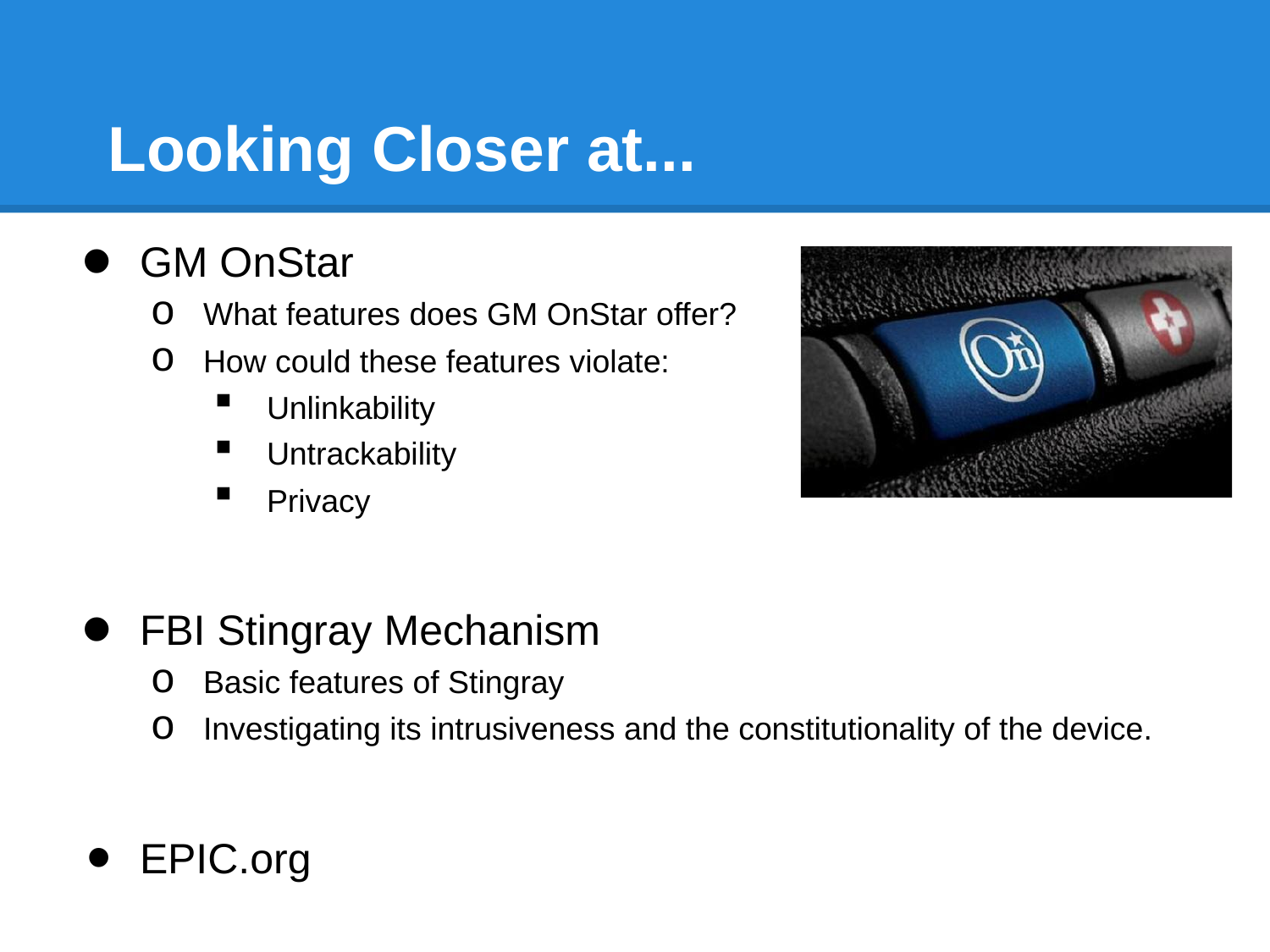

# Looking Closer at...
GM OnStar
What features does GM OnStar offer?
How could these features violate:
Unlinkability
Untrackability
Privacy

FBI Stingray Mechanism
Basic features of Stingray
Investigating its intrusiveness and the constitutionality of the device.

EPIC.org